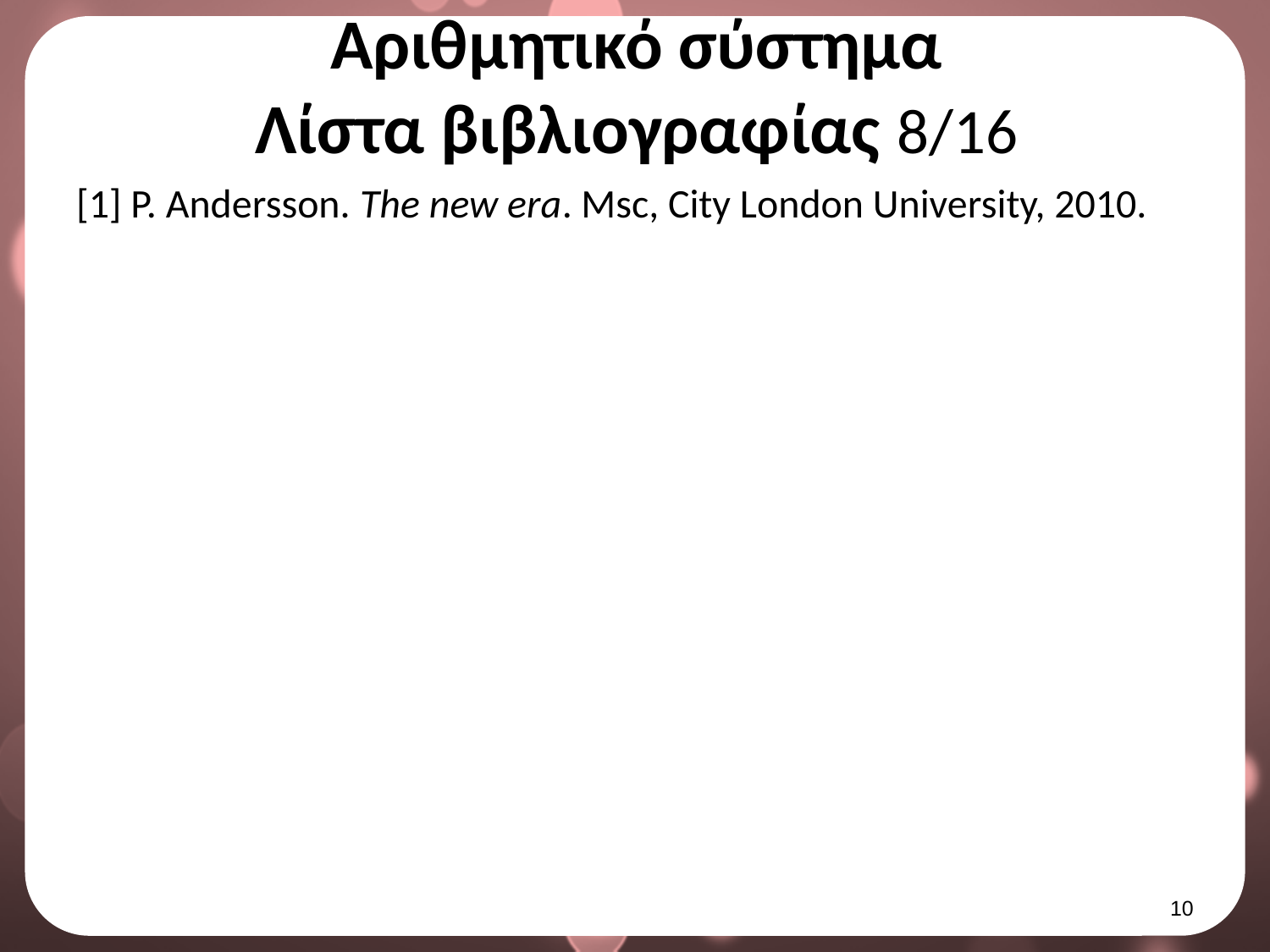

# Αριθμητικό σύστημα Λίστα βιβλιογραφίας 8/16
[1] P. Andersson. The new era. Msc, City London University, 2010.
10